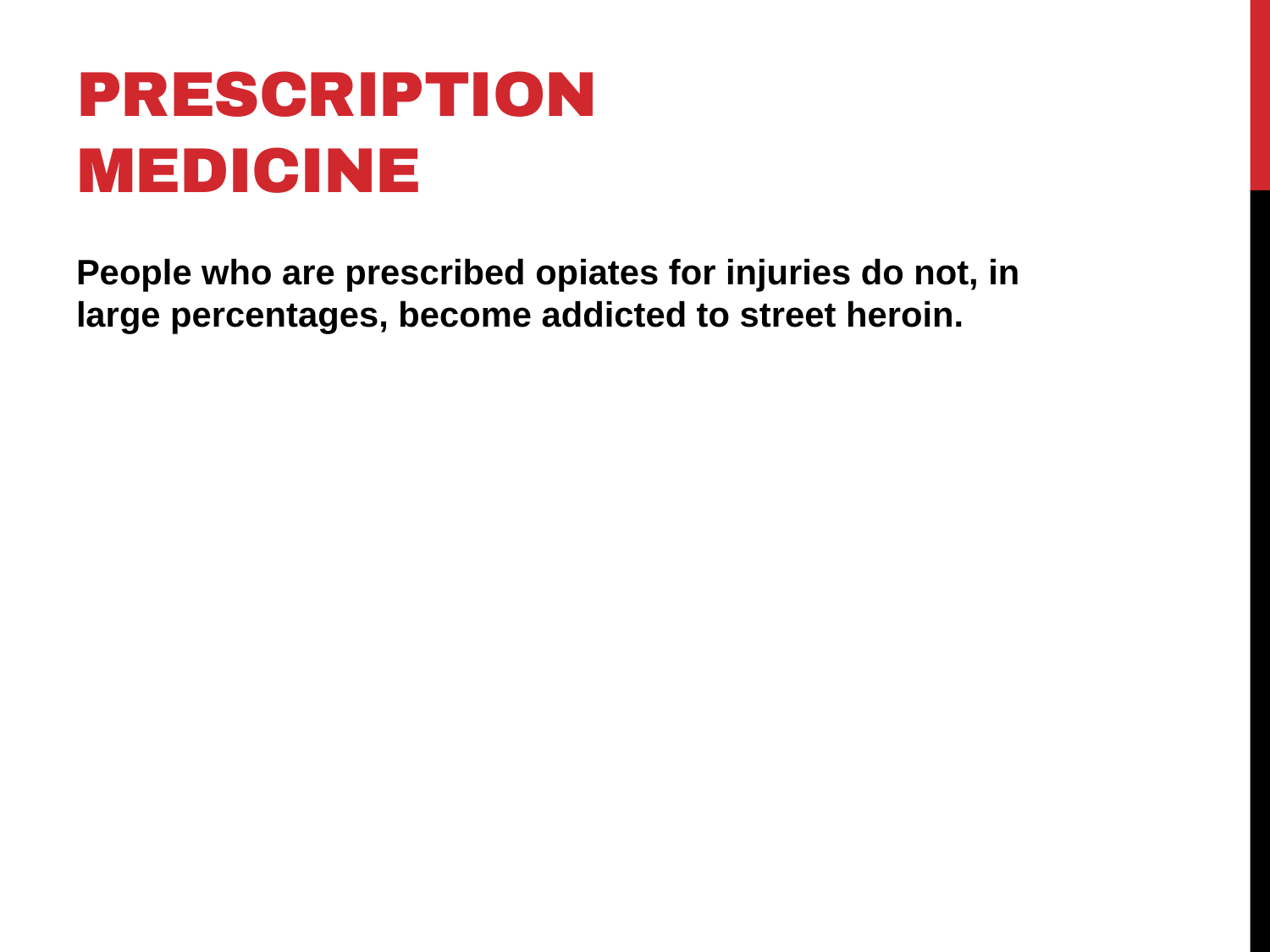

# Prescription Medicine
People who are prescribed opiates for injuries do not, in large percentages, become addicted to street heroin.